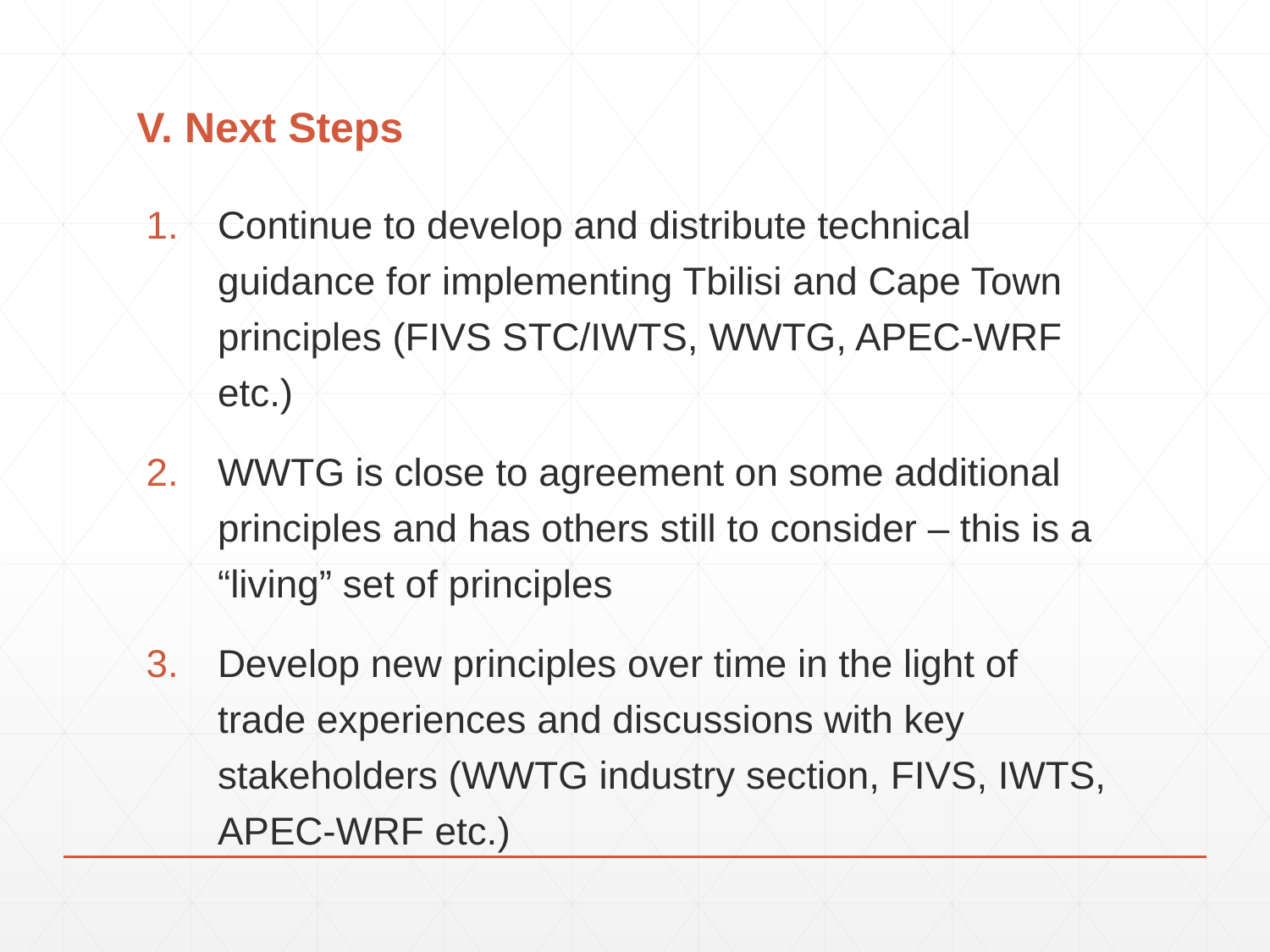

# V. Next Steps
Continue to develop and distribute technical guidance for implementing Tbilisi and Cape Town principles (FIVS STC/IWTS, WWTG, APEC-WRF etc.)
WWTG is close to agreement on some additional principles and has others still to consider – this is a “living” set of principles
Develop new principles over time in the light of trade experiences and discussions with key stakeholders (WWTG industry section, FIVS, IWTS, APEC-WRF etc.)